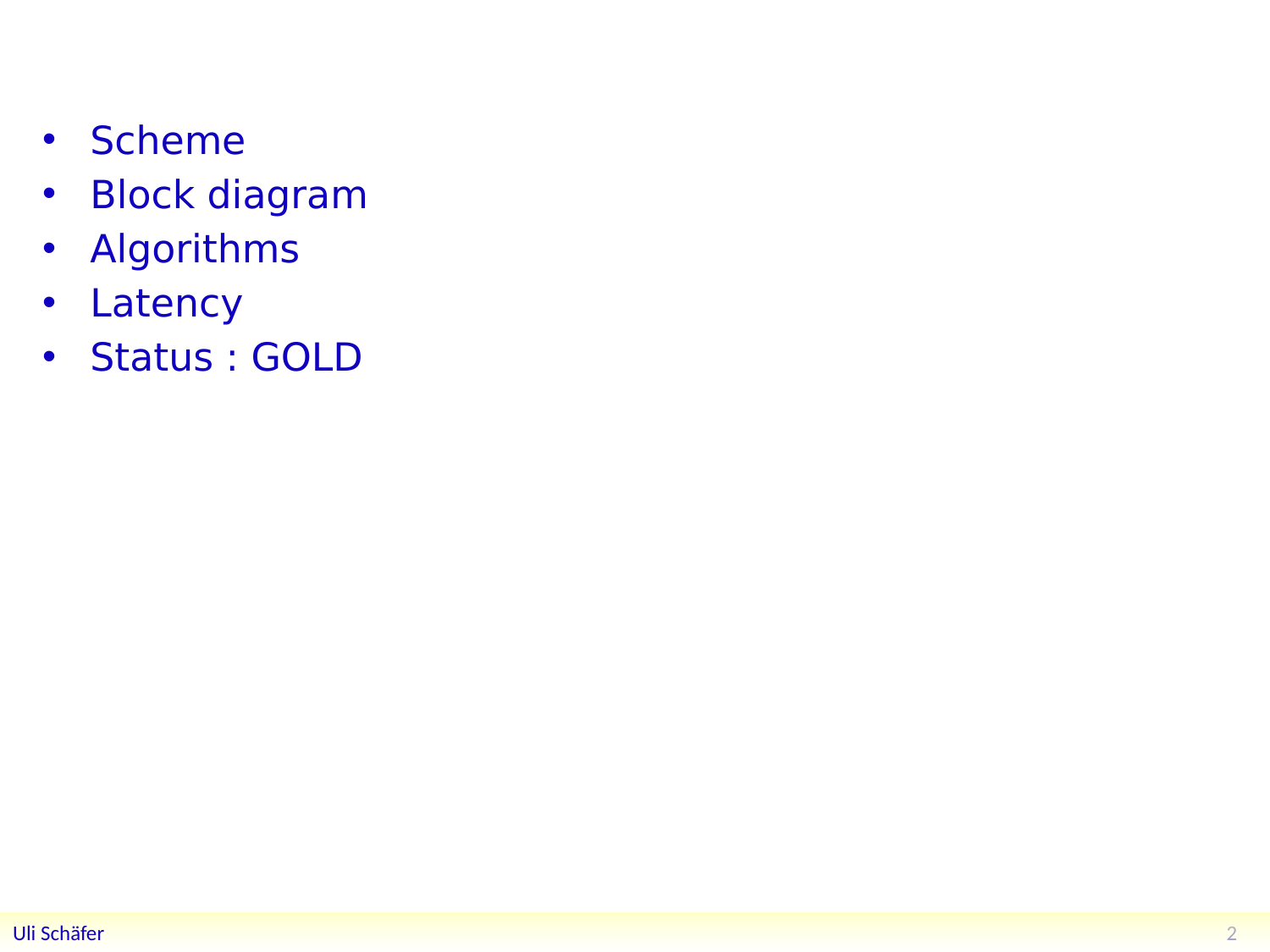

#
Scheme
Block diagram
Algorithms
Latency
Status : GOLD

2
Uli Schäfer